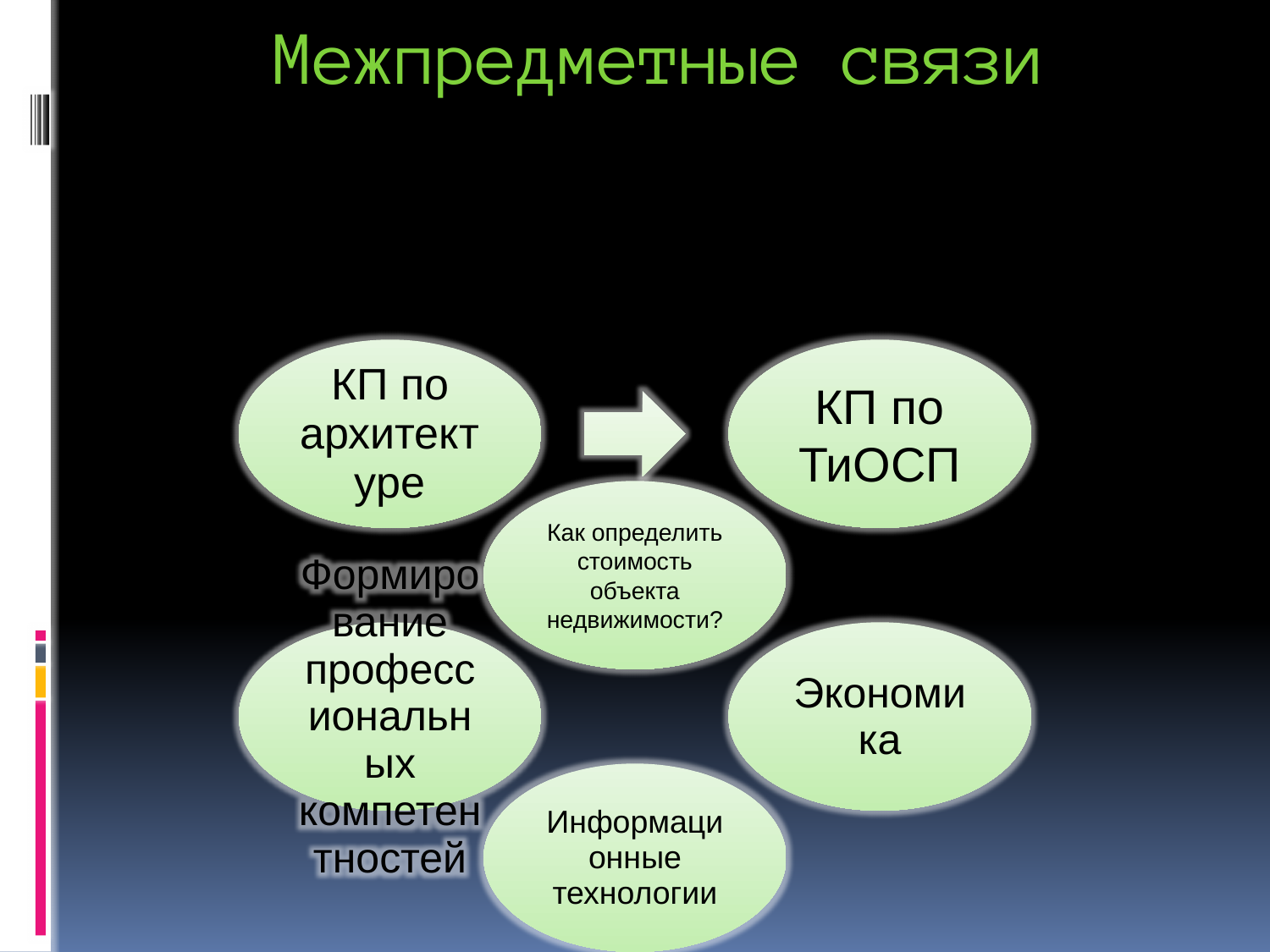

# Межпредметные связи
Как определить стоимость объекта недвижимости?
КП по ТиОСП
Информационные технологии
Формирование профессиональных компетентностей
КП по архитектуре
Экономика